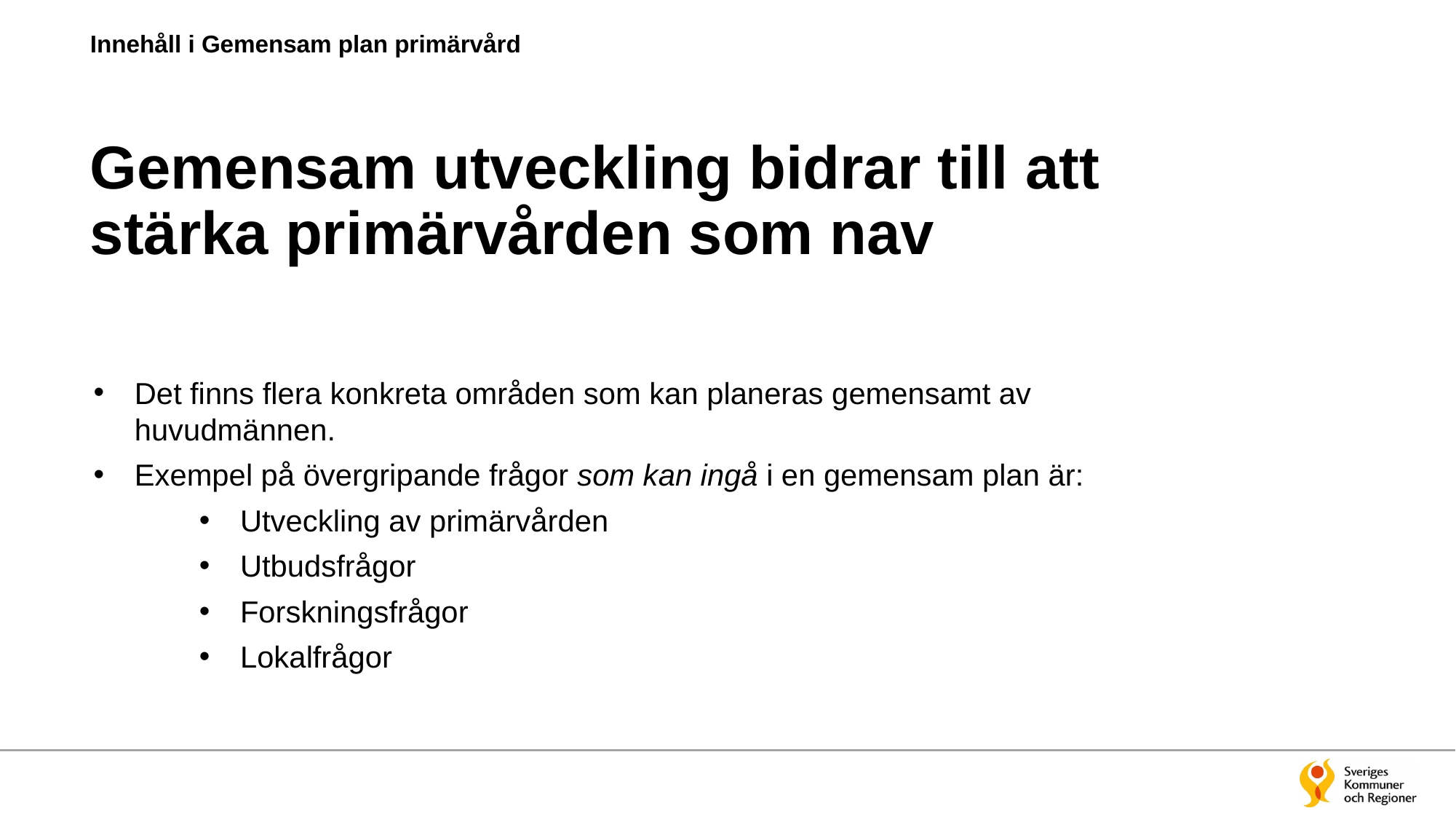

Innehåll i Gemensam plan primärvård
# Gemensam utveckling bidrar till att stärka primärvården som nav
Det finns flera konkreta områden som kan planeras gemensamt av huvudmännen.
Exempel på övergripande frågor som kan ingå i en gemensam plan är:
Utveckling av primärvården
Utbudsfrågor
Forskningsfrågor
Lokalfrågor